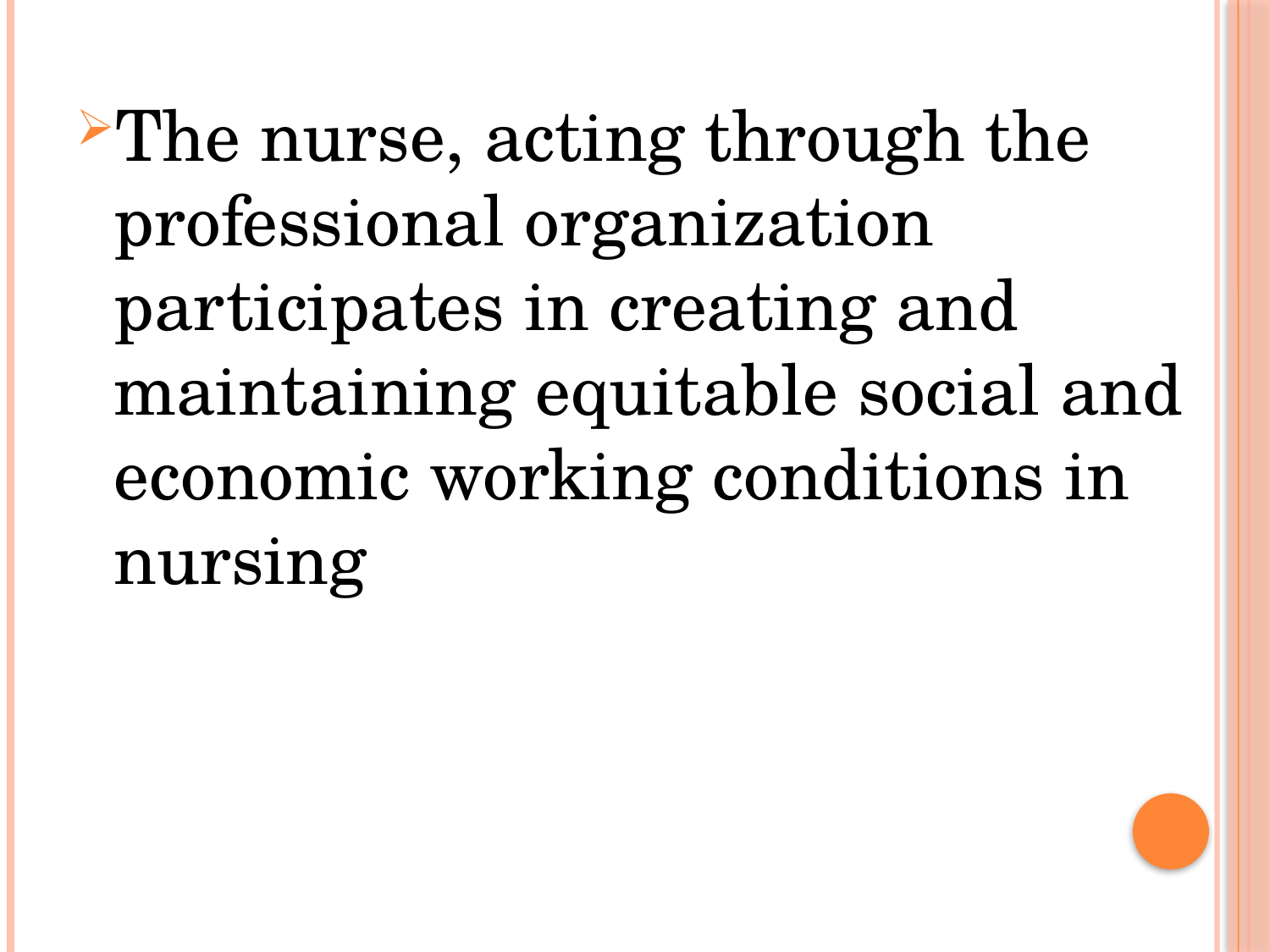

The nurse, acting through the professional organization participates in creating and maintaining equitable social and economic working conditions in nursing